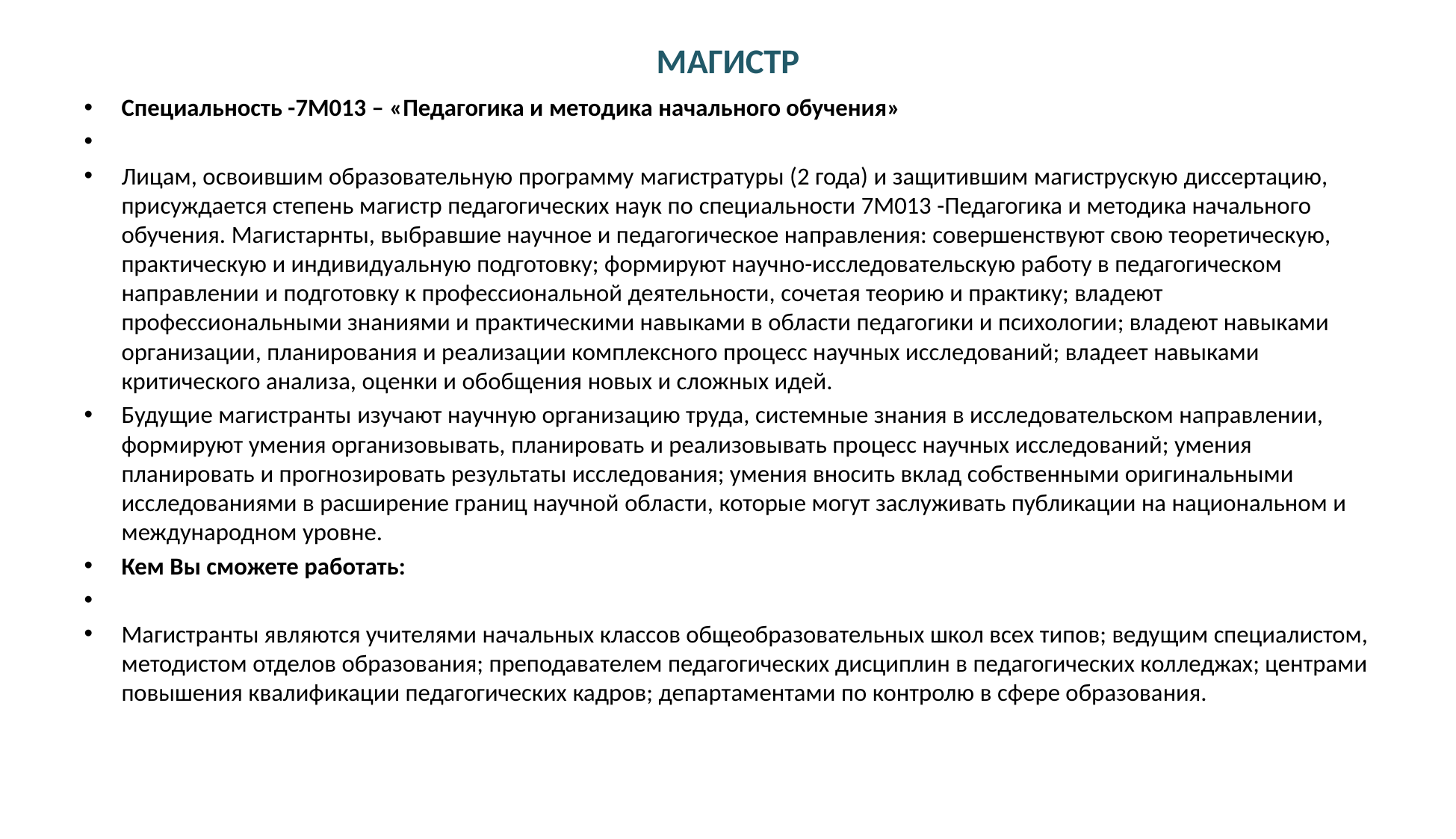

# МАГИСТР
Специальность -7М013 – «Педагогика и методика начального обучения»

Лицам, освоившим образовательную программу магистратуры (2 года) и защитившим магиструскую диссертацию, присуждается степень магистр педагогических наук по специальности 7М013 -Педагогика и методика начального обучения. Магистарнты, выбравшие научное и педагогическое направления: совершенствуют свою теоретическую, практическую и индивидуальную подготовку; формируют научно-исследовательскую работу в педагогическом направлении и подготовку к профессиональной деятельности, сочетая теорию и практику; владеют профессиональными знаниями и практическими навыками в области педагогики и психологии; владеют навыками организации, планирования и реализации комплексного процесс научных исследований; владеет навыками критического анализа, оценки и обобщения новых и сложных идей.
Будущие магистранты изучают научную организацию труда, системные знания в исследовательском направлении, формируют умения организовывать, планировать и реализовывать процесс научных исследований; умения планировать и прогнозировать результаты исследования; умения вносить вклад собственными оригинальными исследованиями в расширение границ научной области, которые могут заслуживать публикации на национальном и международном уровне.
Кем Вы сможете работать:

Магистранты являются учителями начальных классов общеобразовательных школ всех типов; ведущим специалистом, методистом отделов образования; преподавателем педагогических дисциплин в педагогических колледжах; центрами повышения квалификации педагогических кадров; департаментами по контролю в сфере образования.